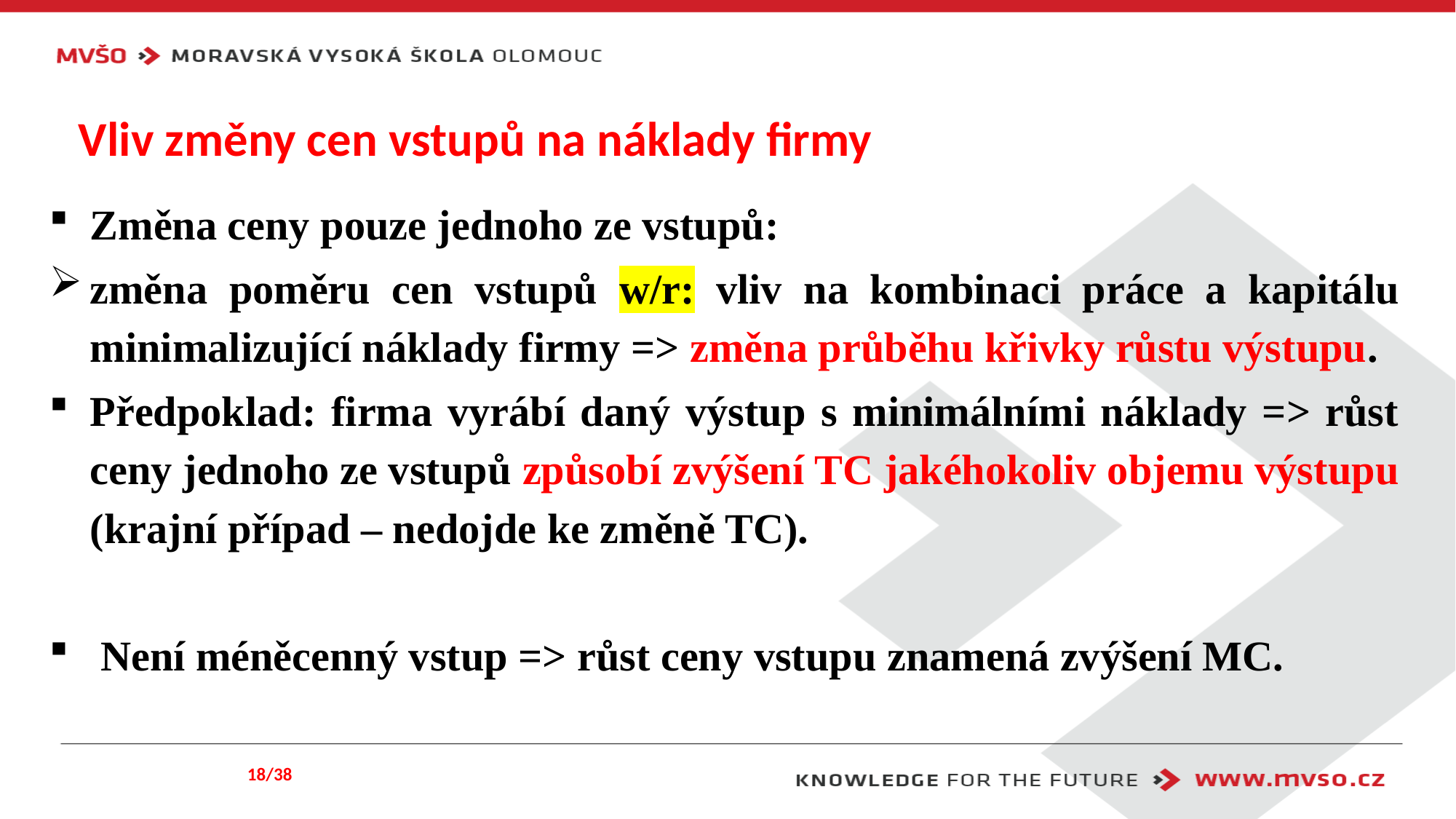

# Vliv změny cen vstupů na náklady firmy
Změna ceny pouze jednoho ze vstupů:
změna poměru cen vstupů w/r: vliv na kombinaci práce a kapitálu minimalizující náklady firmy => změna průběhu křivky růstu výstupu.
Předpoklad: firma vyrábí daný výstup s minimálními náklady => růst ceny jednoho ze vstupů způsobí zvýšení TC jakéhokoliv objemu výstupu (krajní případ – nedojde ke změně TC).

 Není méněcenný vstup => růst ceny vstupu znamená zvýšení MC.
18/38